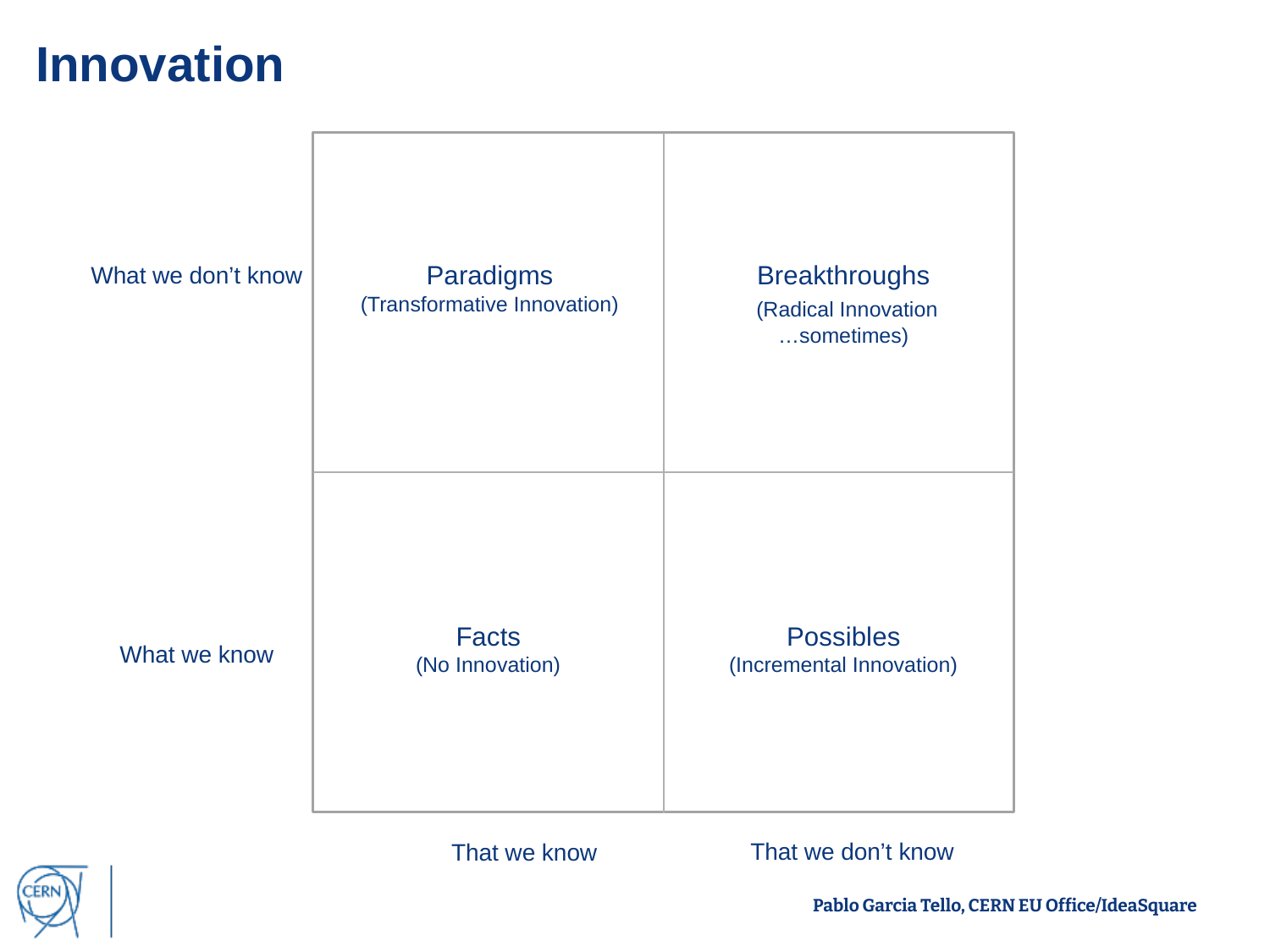

Innovation

Paradigms
(Transformative Innovation)
Breakthroughs
 (Radical Innovation
…sometimes)
What we don’t know
Facts
(No Innovation)
Possibles
(Incremental Innovation)

What we know
That we don’t know
That we know